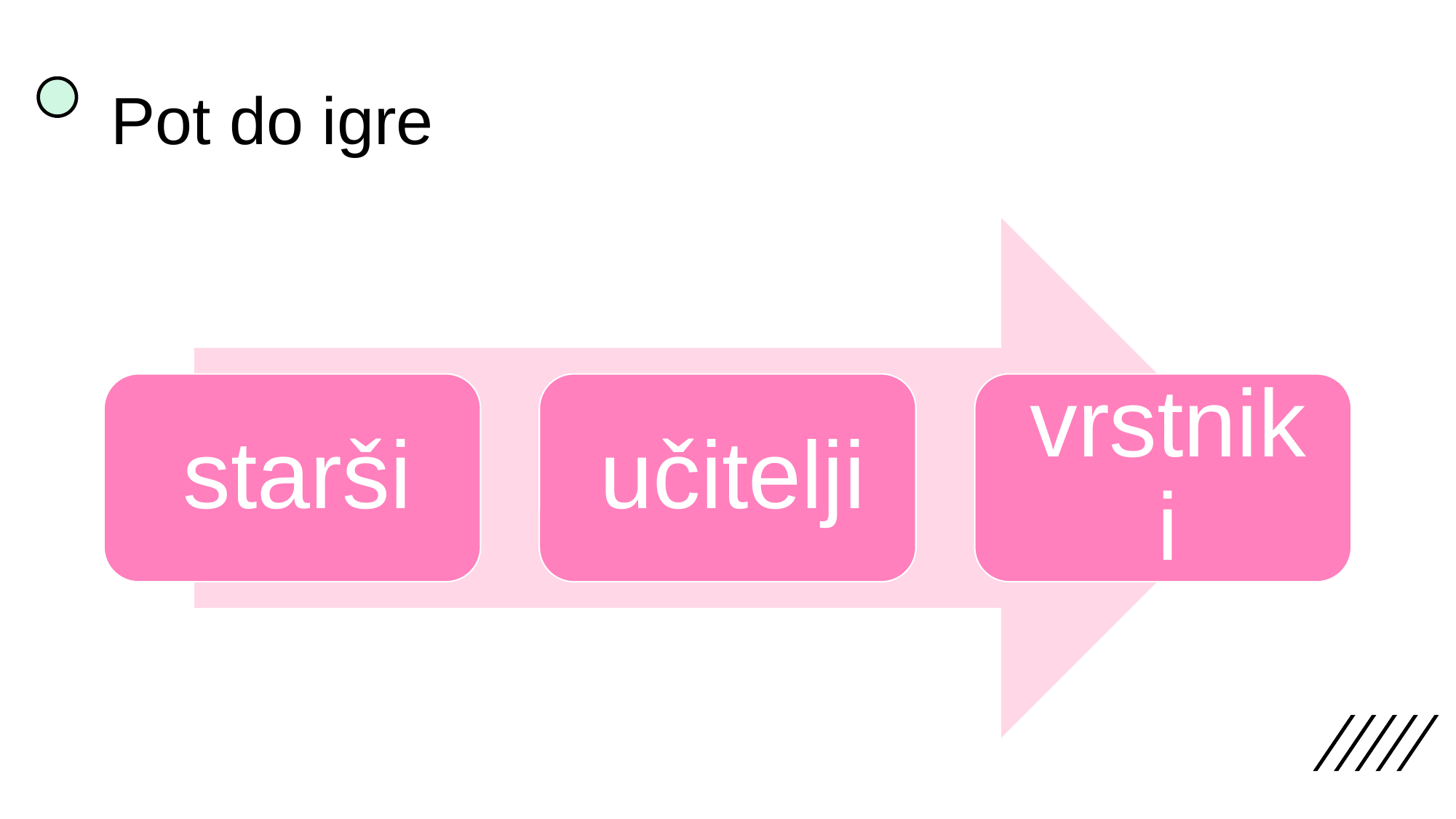

# Pot do igre
starši
učitelji
vrstniki